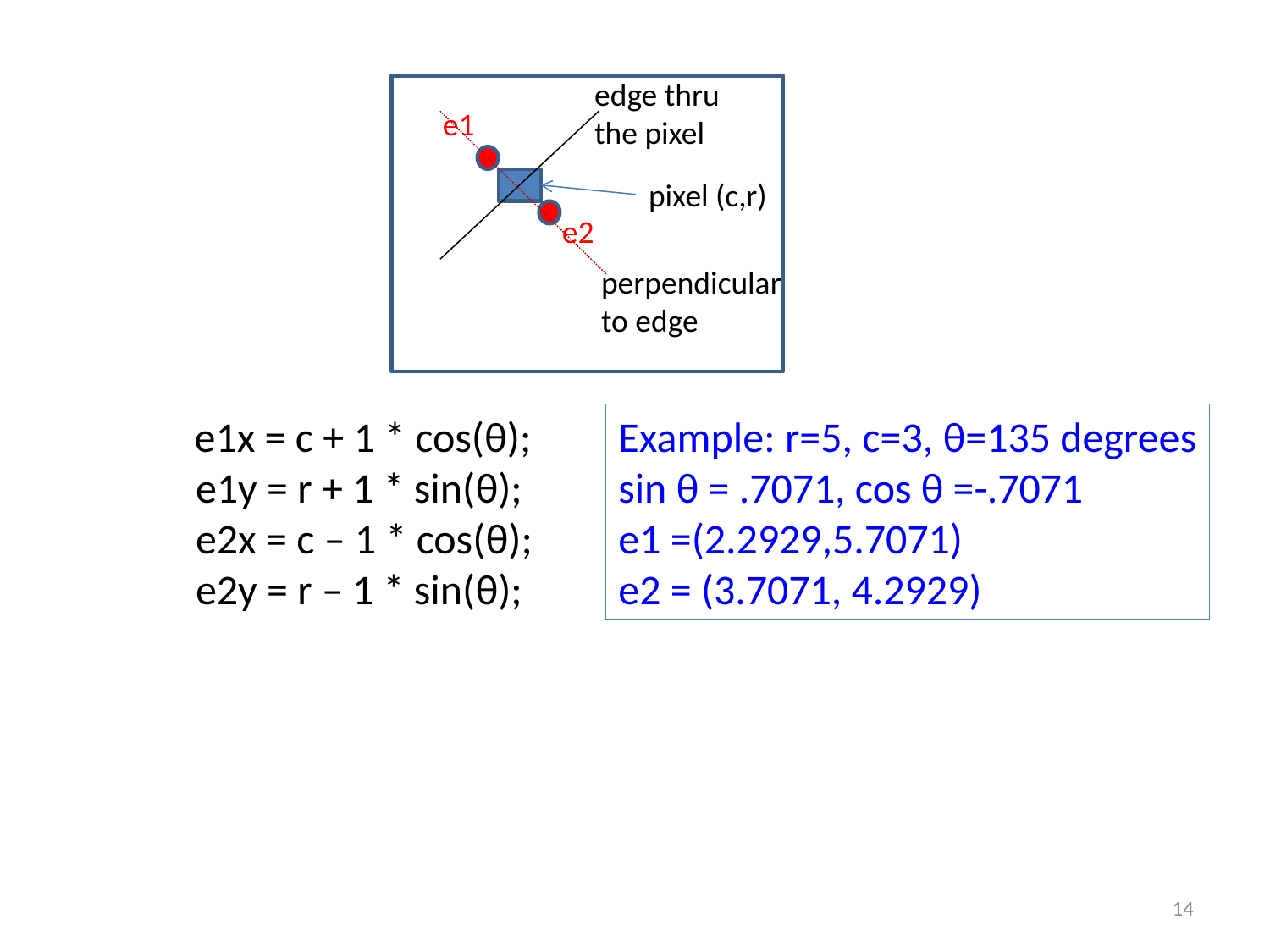

edge thru
the pixel

e1

pixel (c,r)

e2
perpendicular
to edge
                     e1x = c + 1 * cos(θ);
                e1y = r + 1 * sin(θ);
                e2x = c – 1 * cos(θ);
                e2y = r – 1 * sin(θ);
Example: r=5, c=3, θ=135 degrees
sin θ = .7071, cos θ =-.7071
e1 =(2.2929,5.7071)
e2 = (3.7071, 4.2929)
14